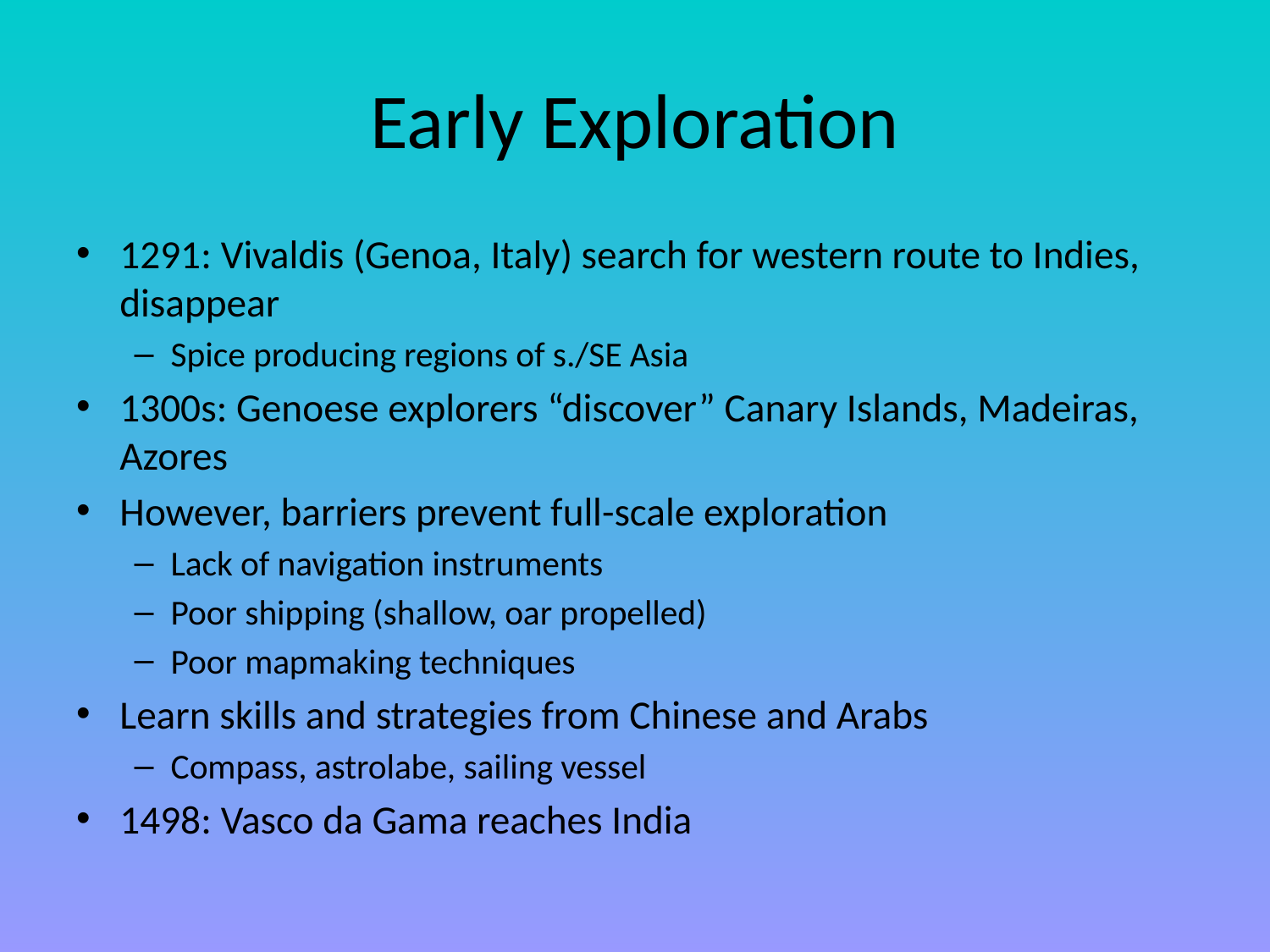

# Early Exploration
1291: Vivaldis (Genoa, Italy) search for western route to Indies, disappear
Spice producing regions of s./SE Asia
1300s: Genoese explorers “discover” Canary Islands, Madeiras, Azores
However, barriers prevent full-scale exploration
Lack of navigation instruments
Poor shipping (shallow, oar propelled)
Poor mapmaking techniques
Learn skills and strategies from Chinese and Arabs
Compass, astrolabe, sailing vessel
1498: Vasco da Gama reaches India